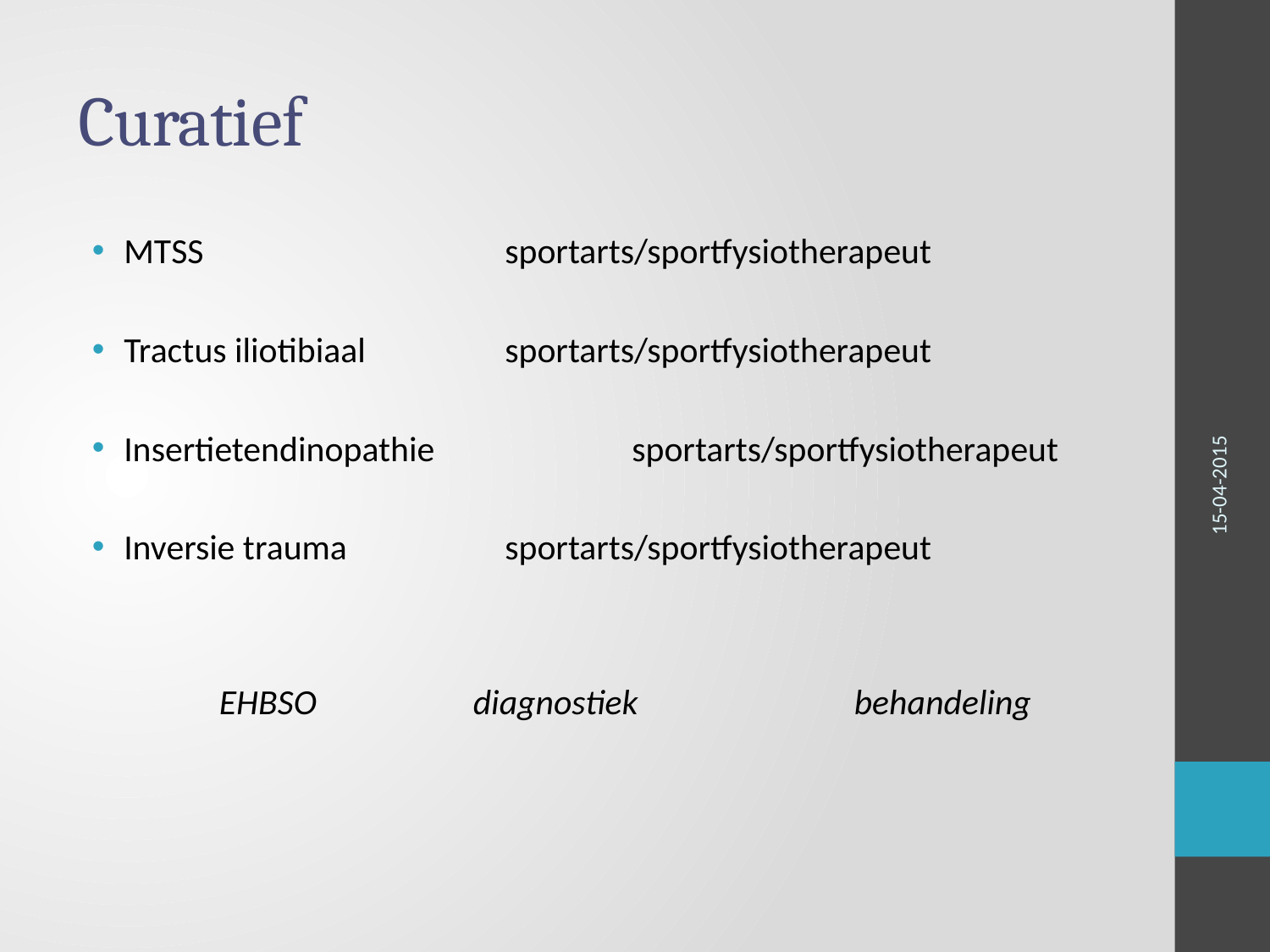

# Curatief
MTSS			sportarts/sportfysiotherapeut

Tractus iliotibiaal 		sportarts/sportfysiotherapeut

Insertietendinopathie		sportarts/sportfysiotherapeut

Inversie trauma		sportarts/sportfysiotherapeut

	EHBSO		diagnostiek 		behandeling

15-04-2015